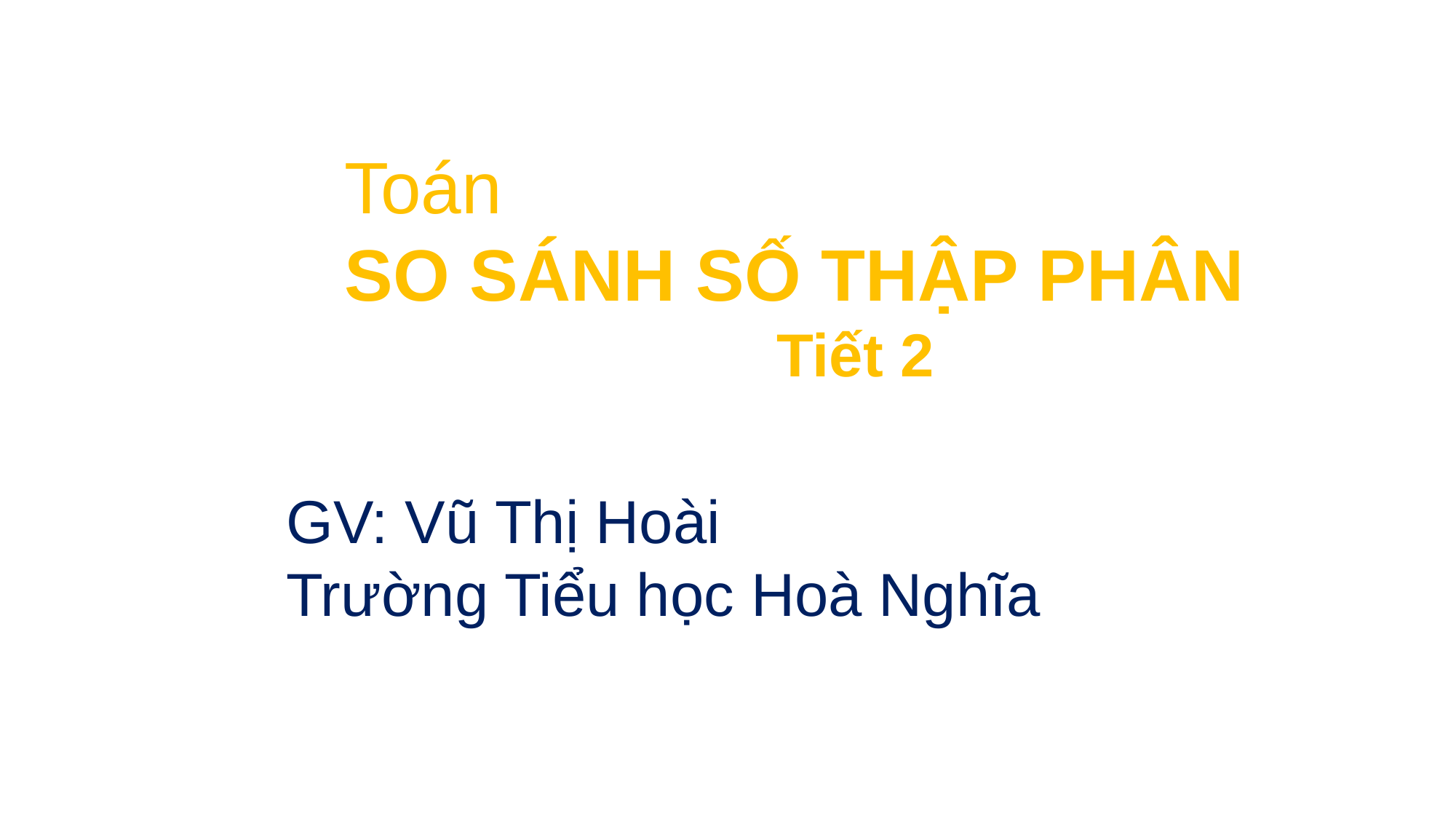

Toán
SO SÁNH SỐ THẬP PHÂN
Tiết 2
GV: Vũ Thị Hoài
Trường Tiểu học Hoà Nghĩa